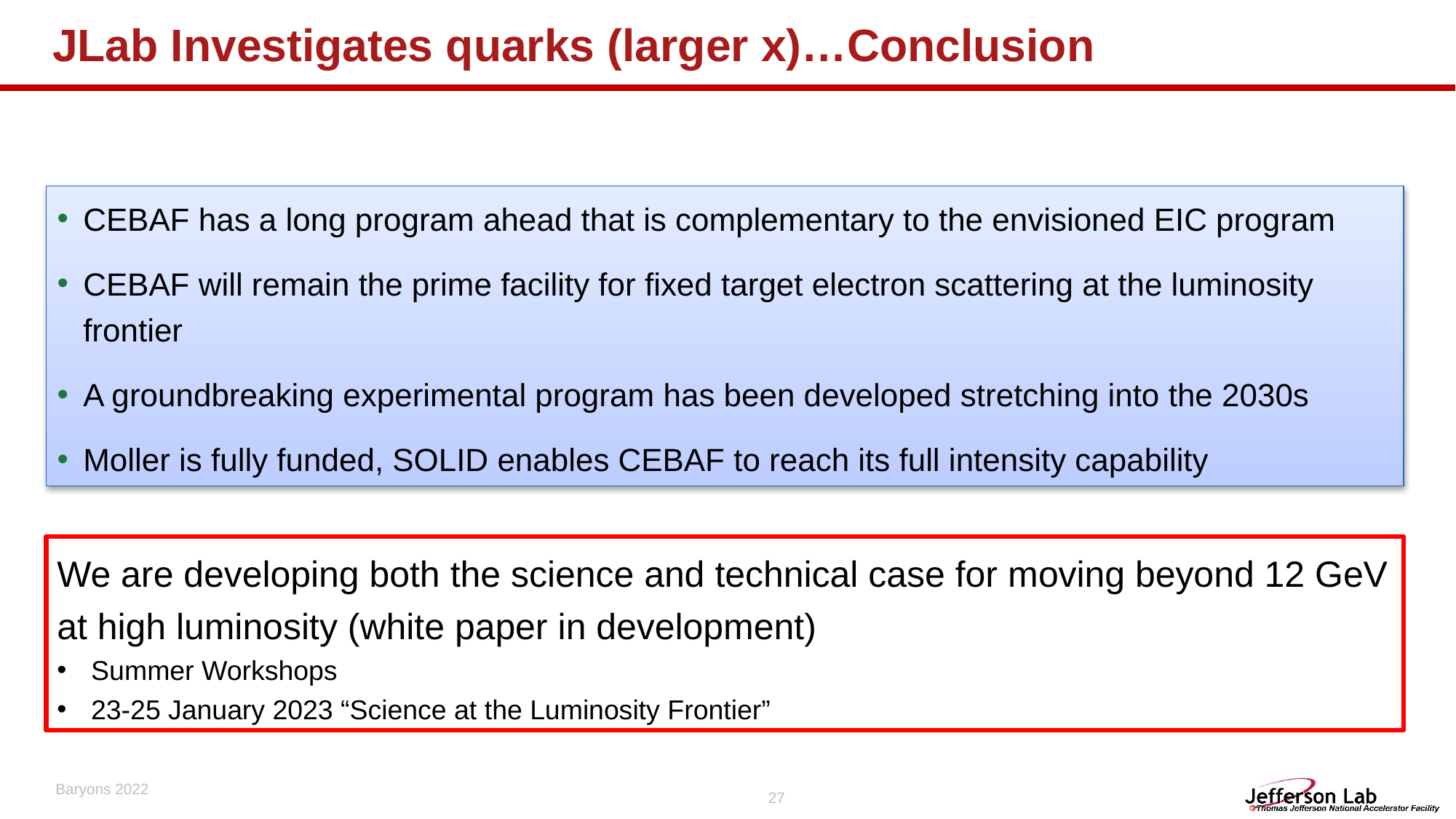

# JLab Investigates quarks (larger x)…Conclusion
CEBAF has a long program ahead that is complementary to the envisioned EIC program
CEBAF will remain the prime facility for fixed target electron scattering at the luminosity frontier
A groundbreaking experimental program has been developed stretching into the 2030s
Moller is fully funded, SOLID enables CEBAF to reach its full intensity capability

We are developing both the science and technical case for moving beyond 12 GeV at high luminosity (white paper in development)
Summer Workshops
23-25 January 2023 “Science at the Luminosity Frontier”